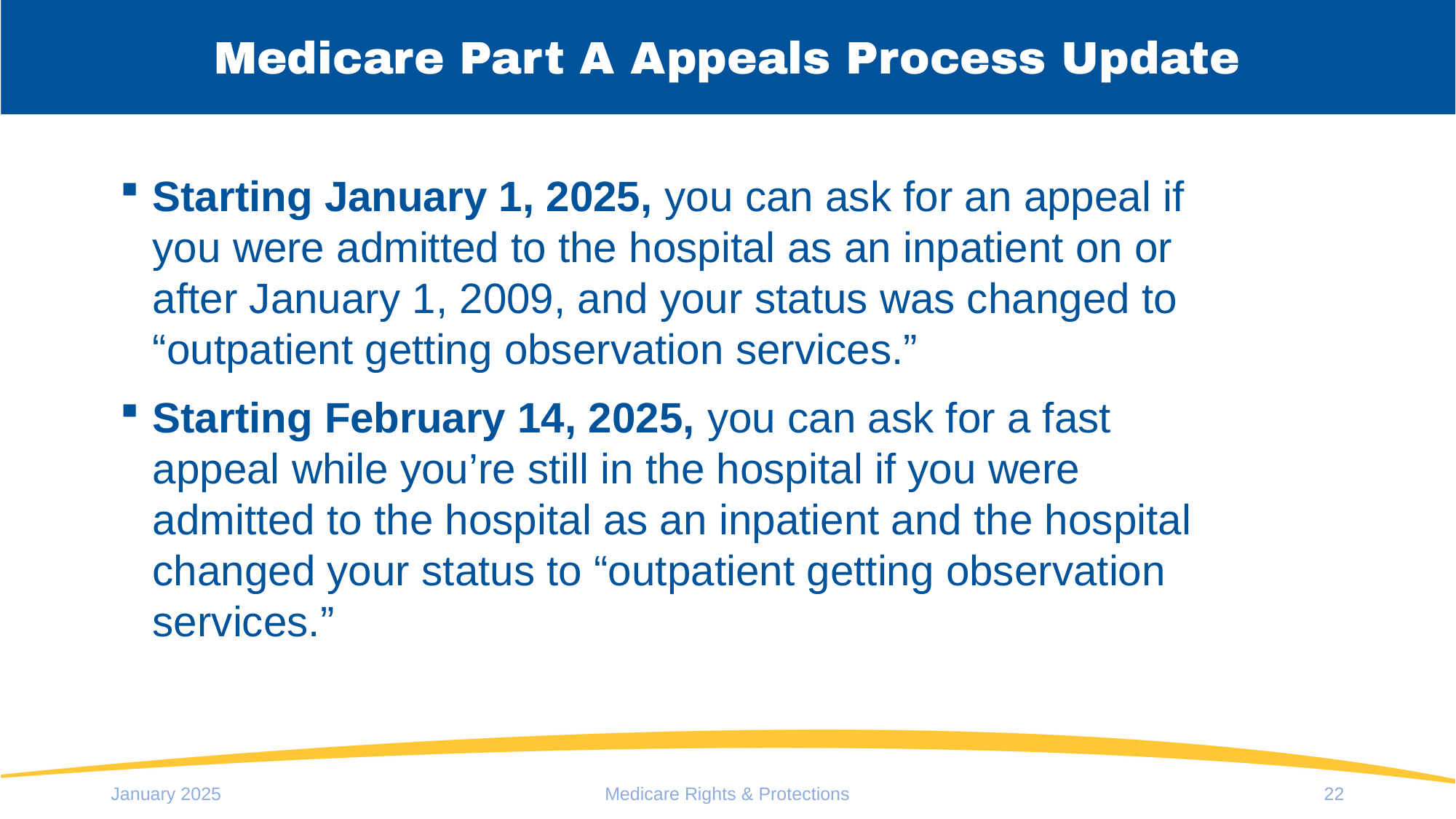

# Medicare Part A Appeals Process Update
Starting January 1, 2025, you can ask for an appeal if you were admitted to the hospital as an inpatient on or after January 1, 2009, and your status was changed to “outpatient getting observation services.”
Starting February 14, 2025, you can ask for a fast appeal while you’re still in the hospital if you were admitted to the hospital as an inpatient and the hospital changed your status to “outpatient getting observation services.”
January 2025
Medicare Rights & Protections
22